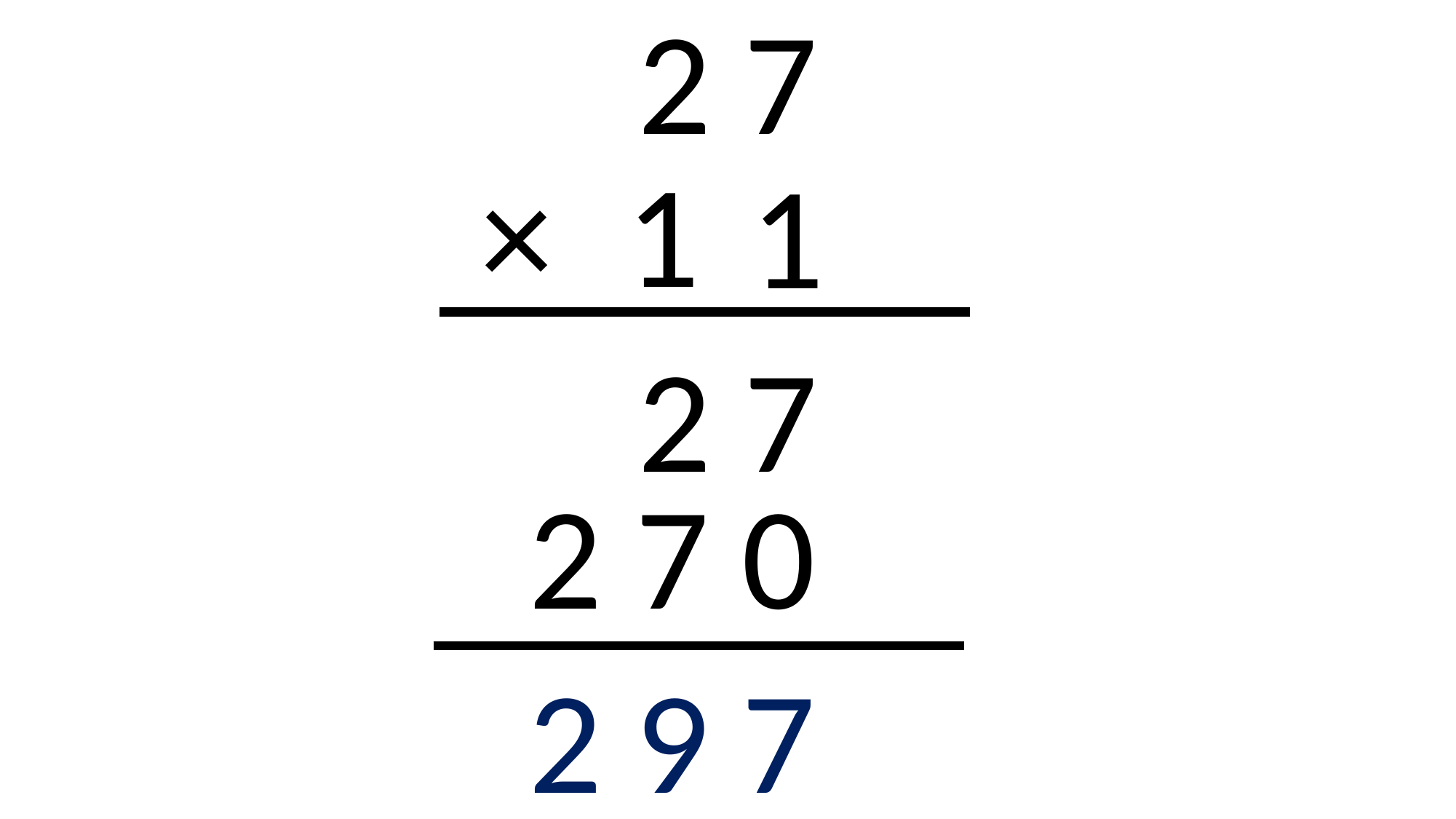

2 7
×
1
1
2 7
2 7 0
2 9 7